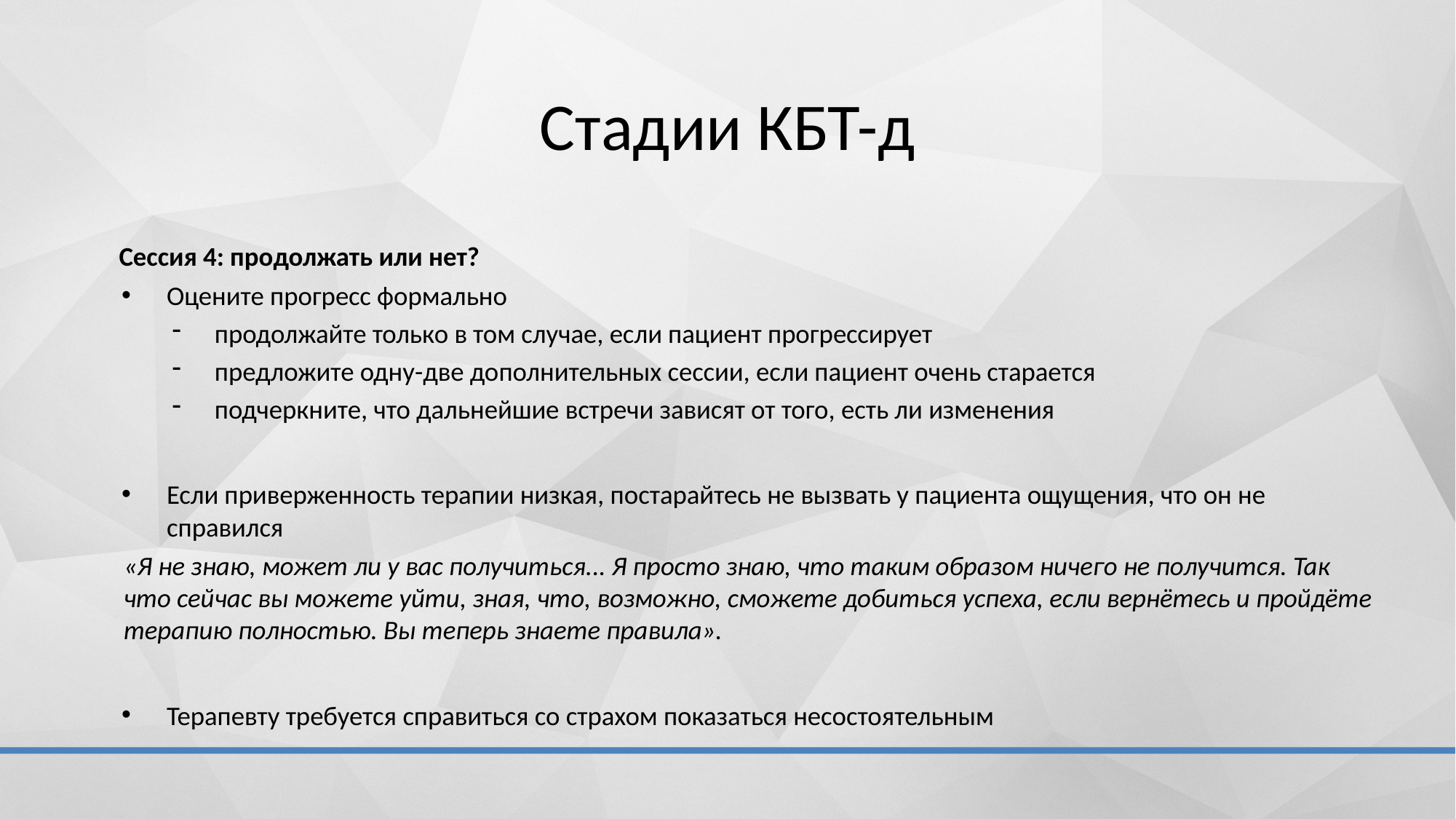

# Стадии КБТ-д

Сессия 4: продолжать или нет?
Оцените прогресс формально
продолжайте только в том случае, если пациент прогрессирует
предложите одну-две дополнительных сессии, если пациент очень старается
подчеркните, что дальнейшие встречи зависят от того, есть ли изменения

Если приверженность терапии низкая, постарайтесь не вызвать у пациента ощущения, что он не справился
«Я не знаю, может ли у вас получиться... Я просто знаю, что таким образом ничего не получится. Так что сейчас вы можете уйти, зная, что, возможно, сможете добиться успеха, если вернётесь и пройдёте терапию полностью. Вы теперь знаете правила».

Терапевту требуется справиться со страхом показаться несостоятельным